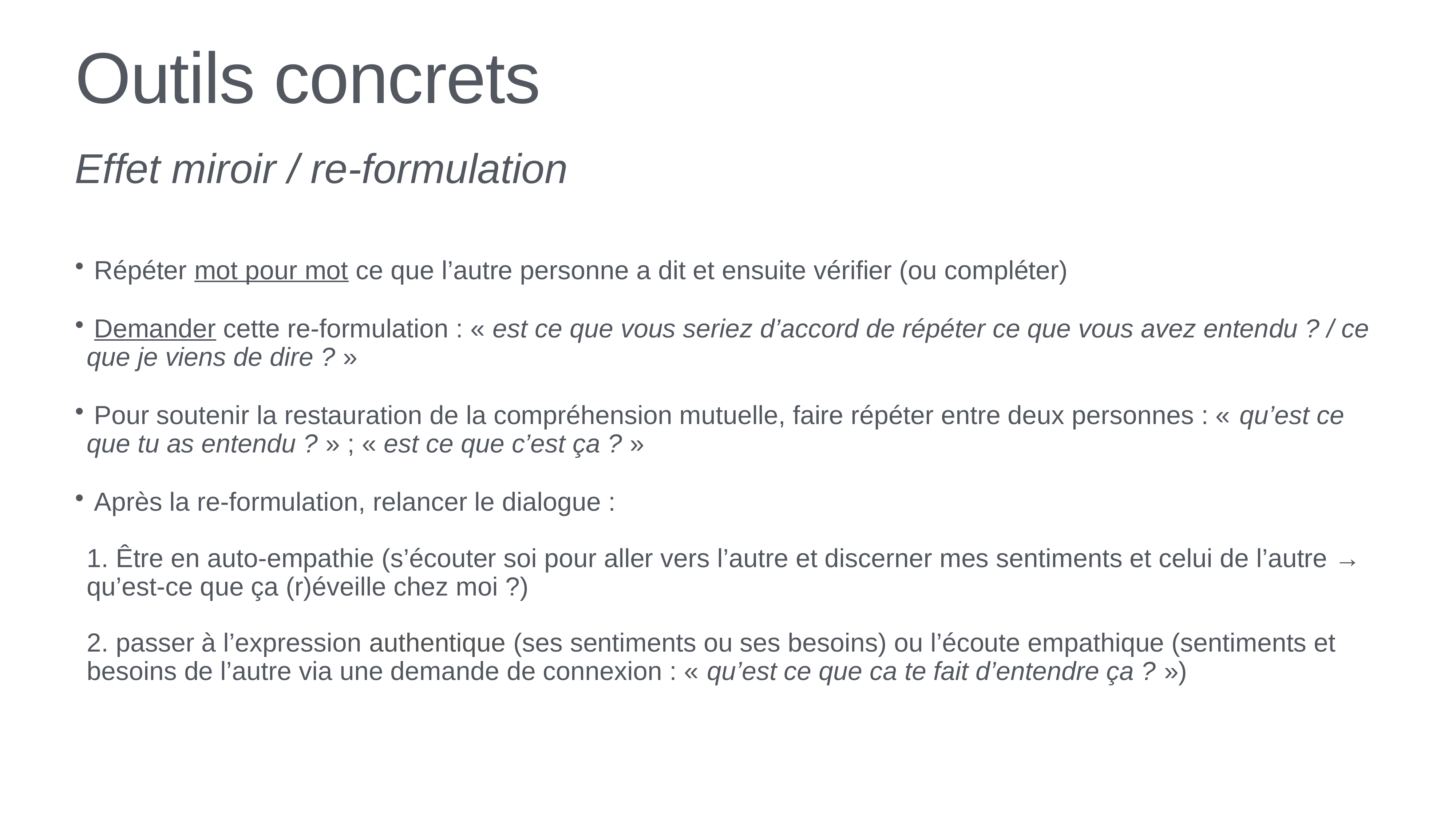

# Outils concrets
Effet miroir / re-formulation
 Répéter mot pour mot ce que l’autre personne a dit et ensuite vérifier (ou compléter)
 Demander cette re-formulation : « est ce que vous seriez d’accord de répéter ce que vous avez entendu ? / ce que je viens de dire ? »
 Pour soutenir la restauration de la compréhension mutuelle, faire répéter entre deux personnes : « qu’est ce que tu as entendu ? » ; « est ce que c’est ça ? »
 Après la re-formulation, relancer le dialogue :
1. Être en auto-empathie (s’écouter soi pour aller vers l’autre et discerner mes sentiments et celui de l’autre → qu’est-ce que ça (r)éveille chez moi ?)
2. passer à l’expression authentique (ses sentiments ou ses besoins) ou l’écoute empathique (sentiments et besoins de l’autre via une demande de connexion : « qu’est ce que ca te fait d’entendre ça ? »)